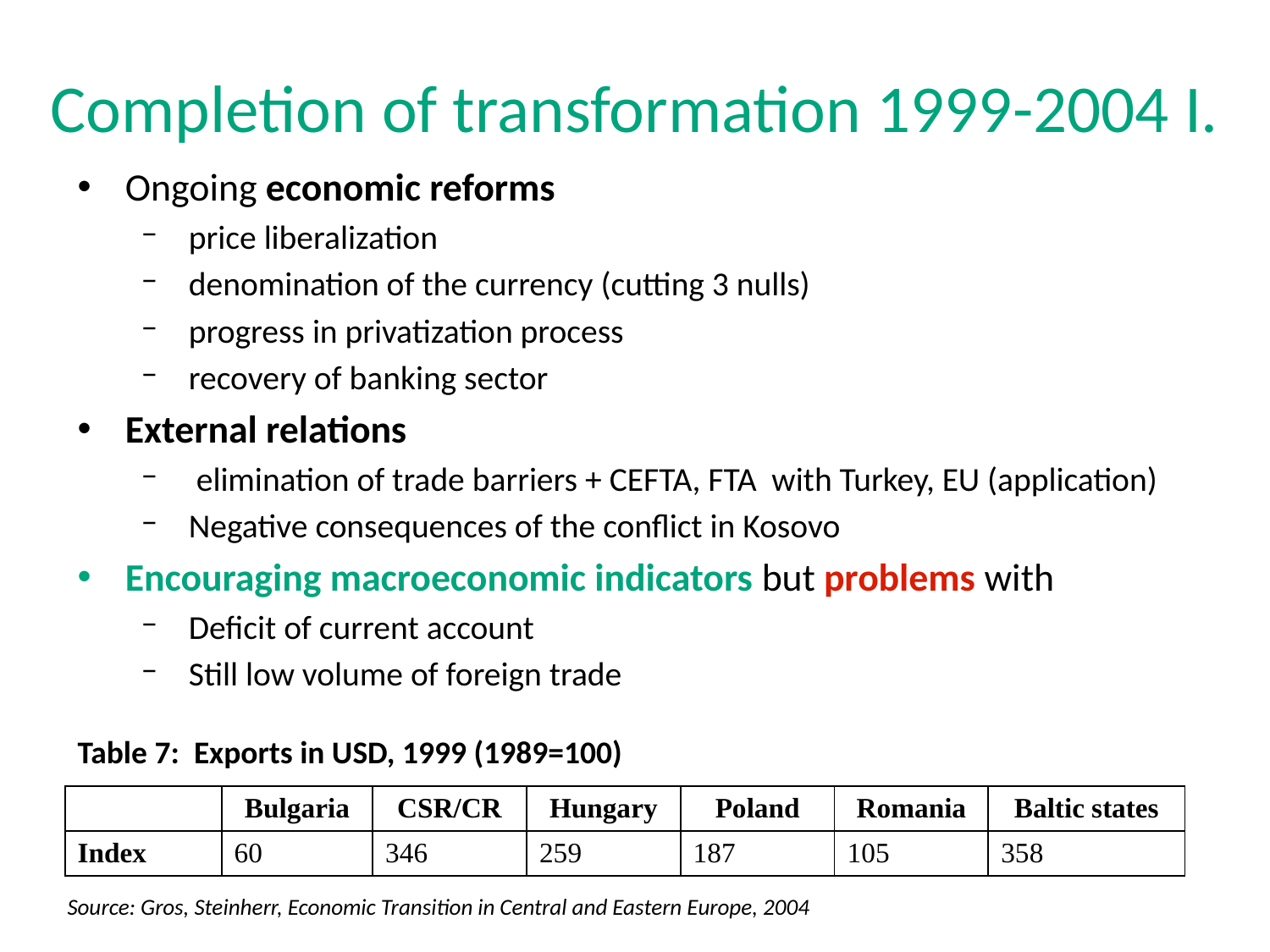

# Completion of transformation 1999-2004 I.
Ongoing economic reforms
price liberalization
denomination of the currency (cutting 3 nulls)
progress in privatization process
recovery of banking sector
External relations
 elimination of trade barriers + CEFTA, FTA  with Turkey, EU (application)
Negative consequences of the conflict in Kosovo
Encouraging macroeconomic indicators but problems with
Deficit of current account
Still low volume of foreign trade
Table 7:  Exports in USD, 1999 (1989=100)
|  | Bulgaria | CSR/CR | Hungary | Poland | Romania | Baltic states |
| --- | --- | --- | --- | --- | --- | --- |
| Index | 60 | 346 | 259 | 187 | 105 | 358 |
Source: Gros, Steinherr, Economic Transition in Central and Eastern Europe, 2004